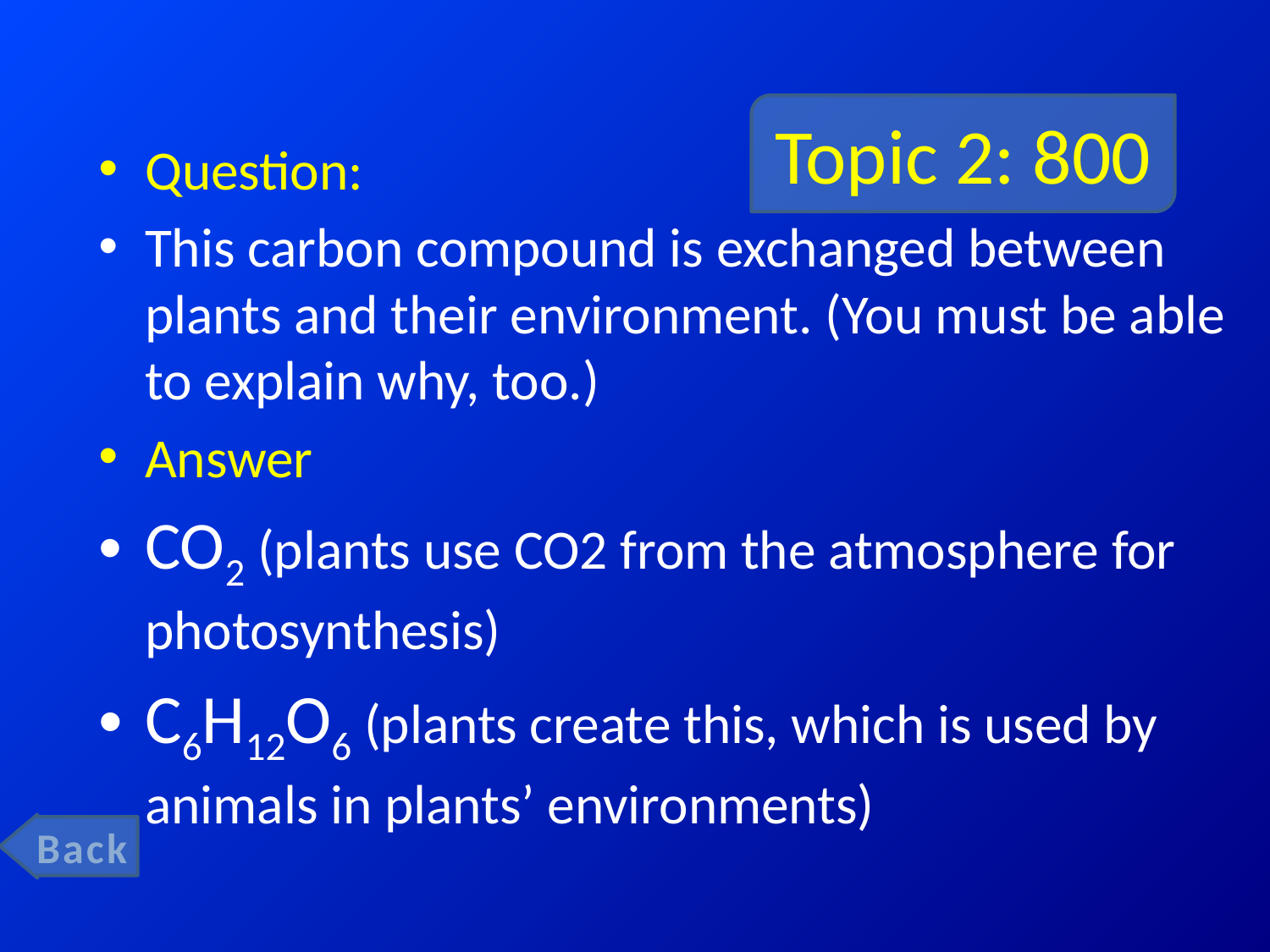

# Topic 2: 800

Question:
This carbon compound is exchanged between plants and their environment. (You must be able to explain why, too.)
Answer
CO2 (plants use CO2 from the atmosphere for photosynthesis)
C6H12O6 (plants create this, which is used by  animals in plants’ environments)

Back